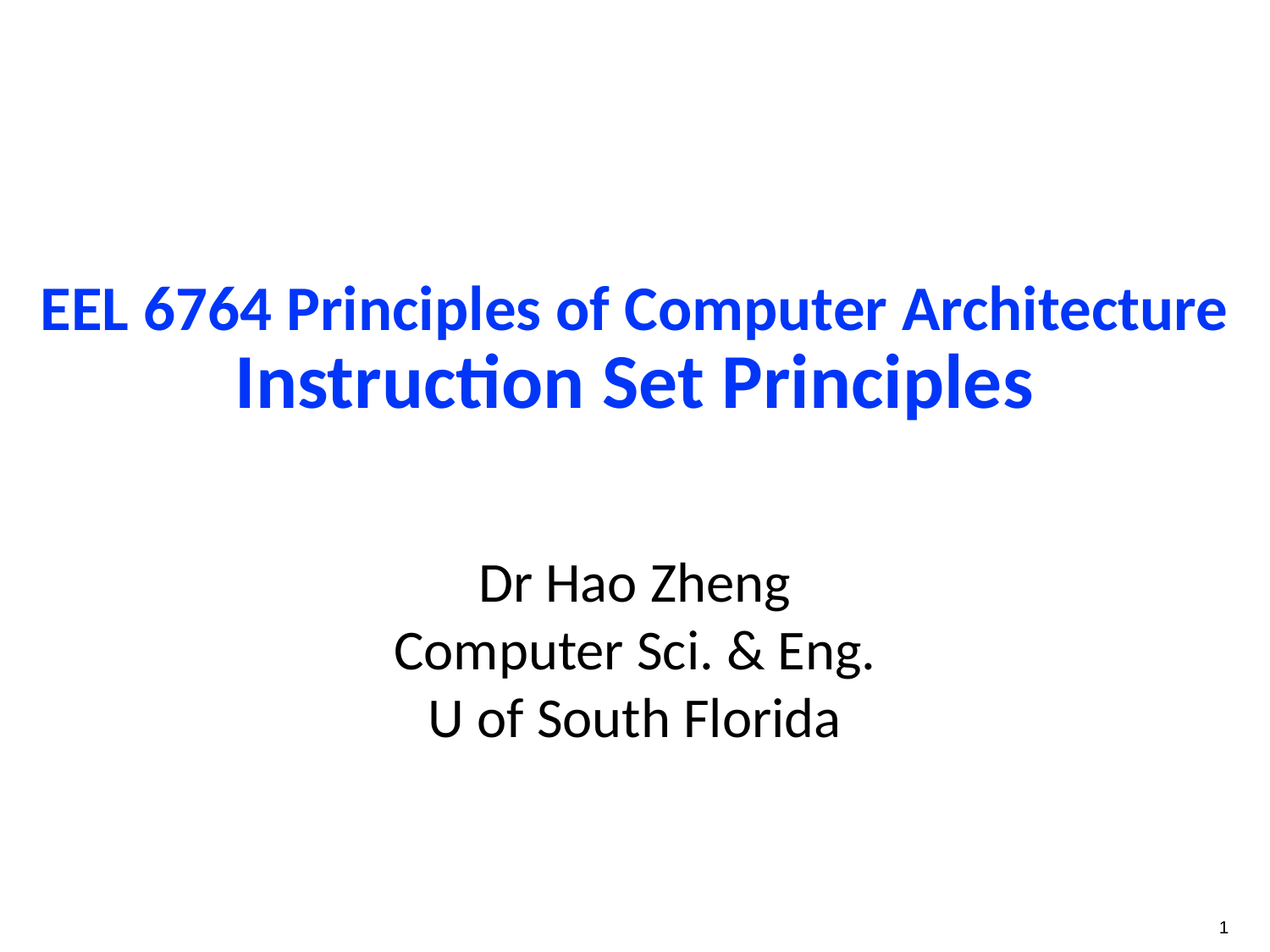

# EEL 6764 Principles of Computer Architecture Instruction Set Principles
Dr Hao Zheng
Computer Sci. & Eng.
U of South Florida
1